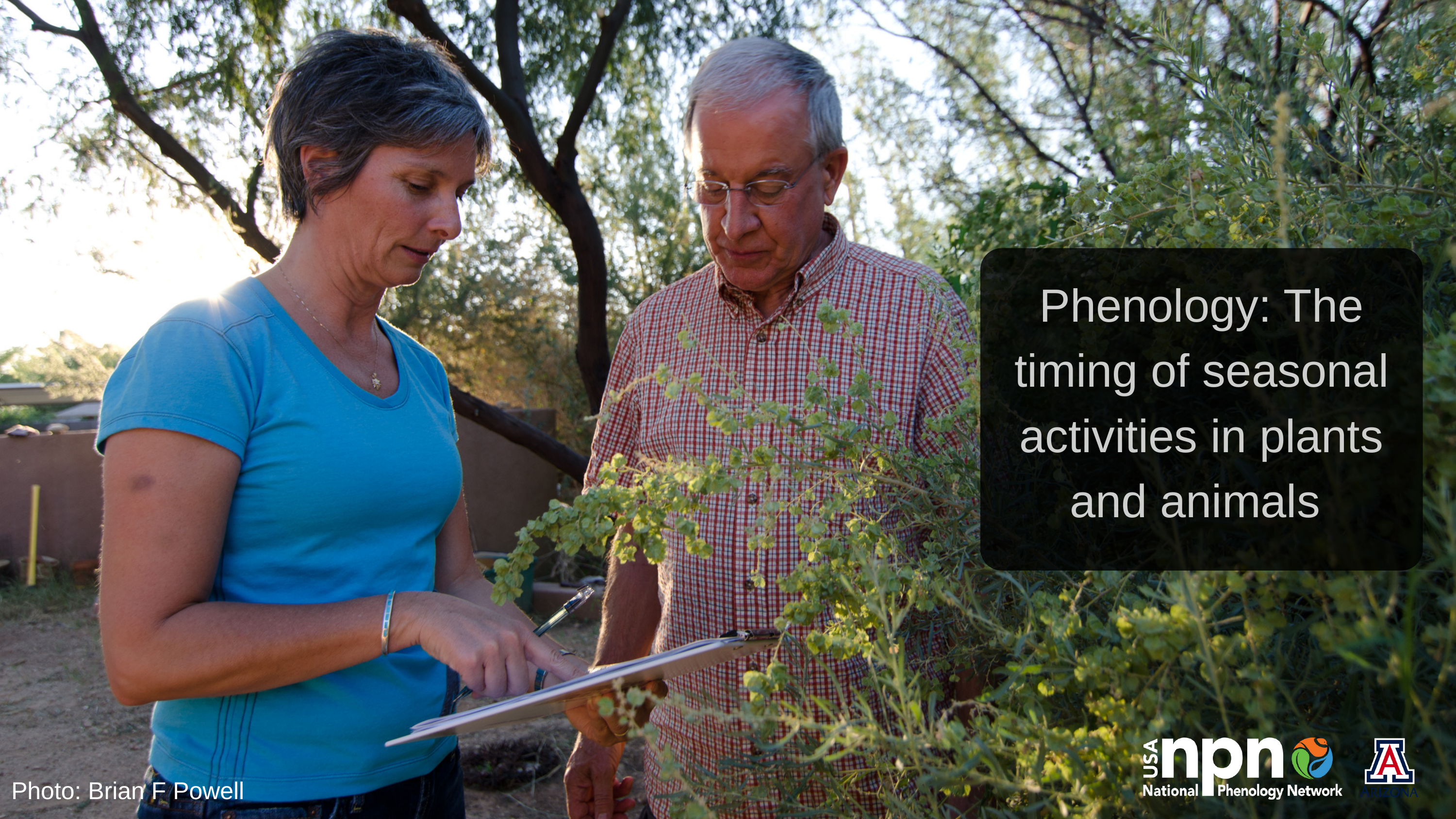

Phenology: The timing of seasonal activities in plants and animals

Photo: Brian F Powell